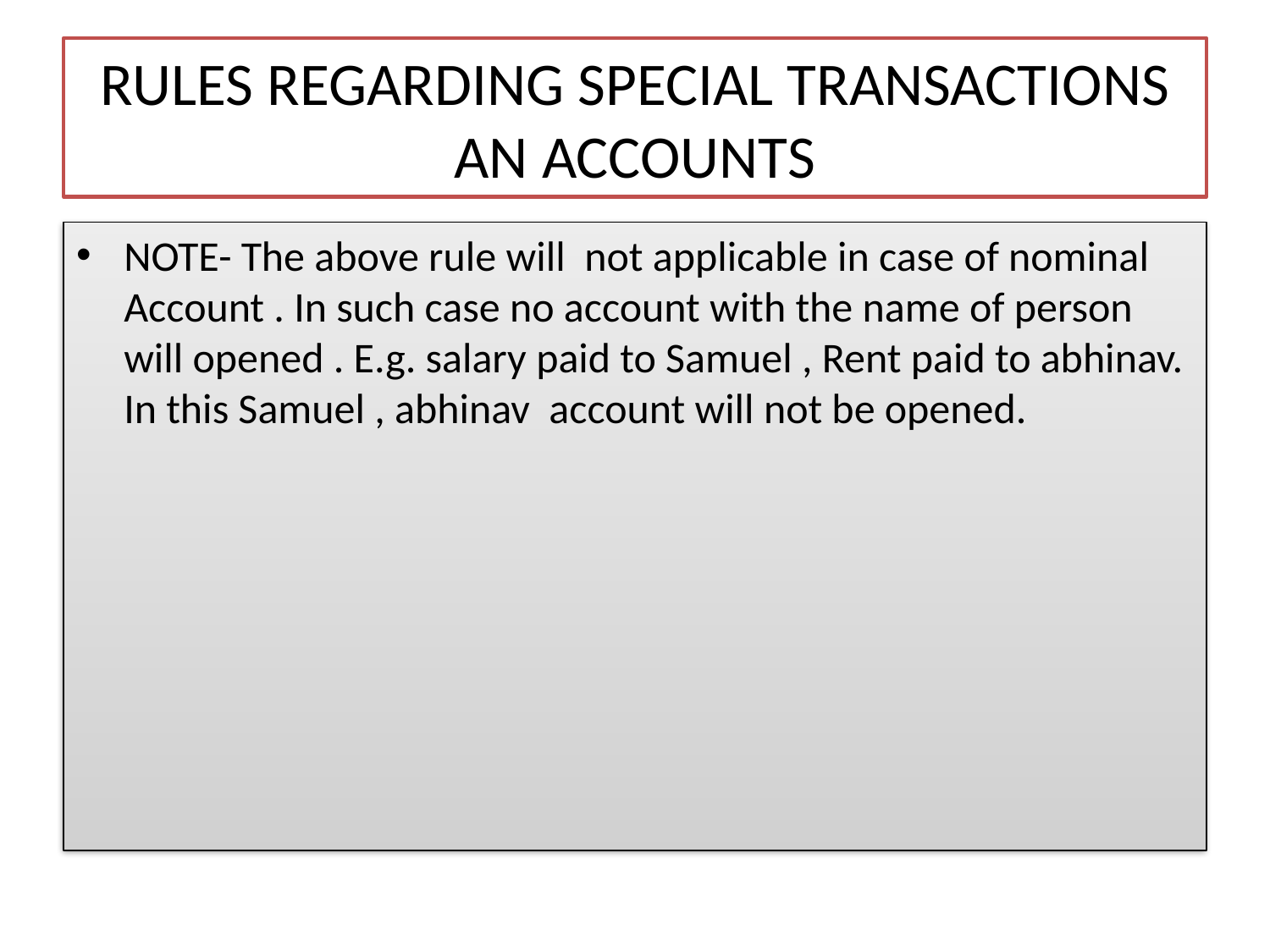

# RULES REGARDING SPECIAL TRANSACTIONS AN ACCOUNTS
NOTE- The above rule will  not applicable in case of nominal Account . In such case no account with the name of person will opened . E.g. salary paid to Samuel , Rent paid to abhinav. In this Samuel , abhinav  account will not be opened.